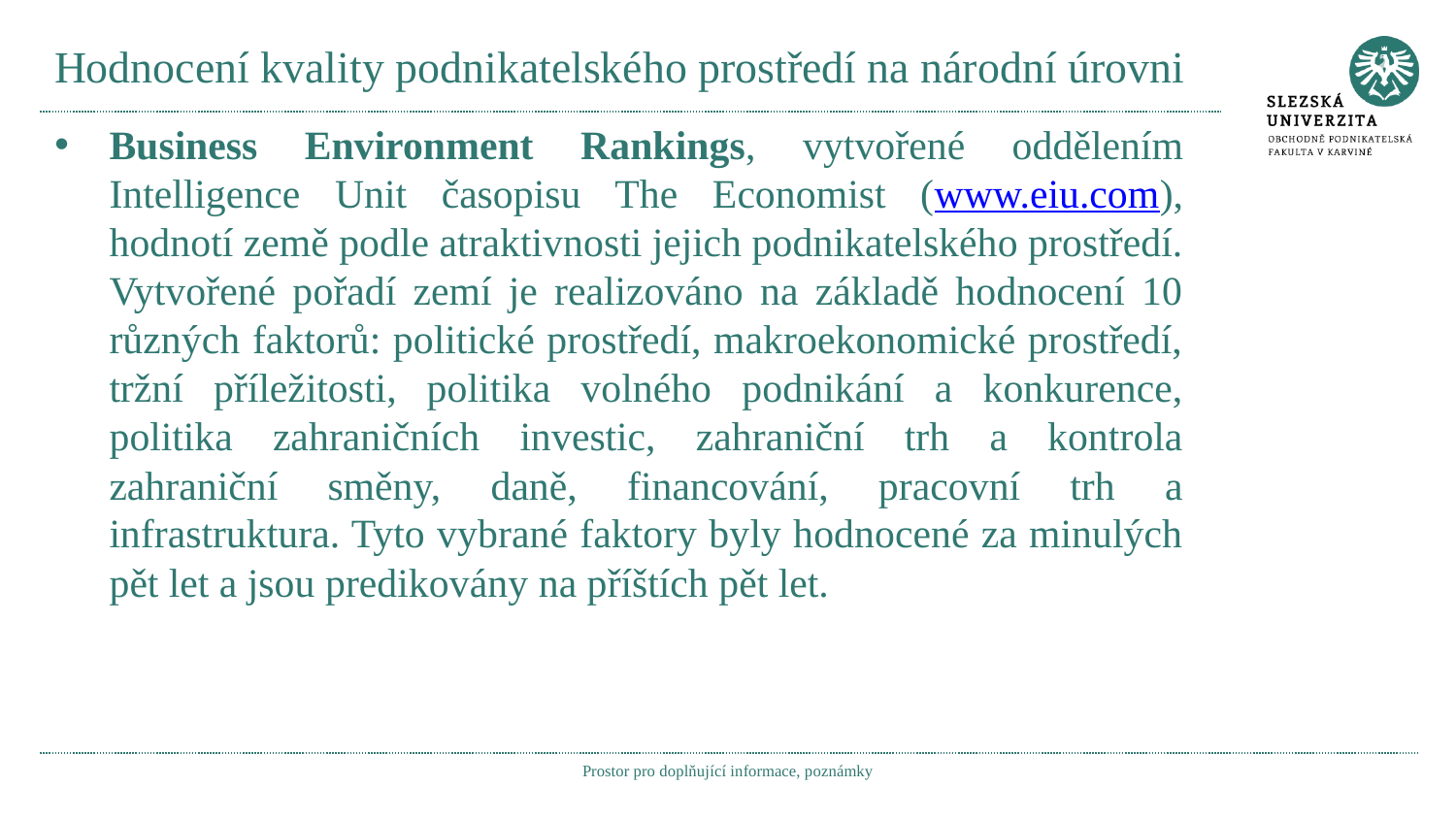

# Hodnocení kvality podnikatelského prostředí na národní úrovni
Business Environment Rankings, vytvořené oddělením Intelligence Unit časopisu The Economist (www.eiu.com), hodnotí země podle atraktivnosti jejich podnikatelského prostředí. Vytvořené pořadí zemí je realizováno na základě hodnocení 10 různých faktorů: politické prostředí, makroekonomické prostředí, tržní příležitosti, politika volného podnikání a konkurence, politika zahraničních investic, zahraniční trh a kontrola zahraniční směny, daně, financování, pracovní trh a infrastruktura. Tyto vybrané faktory byly hodnocené za minulých pět let a jsou predikovány na příštích pět let.
Prostor pro doplňující informace, poznámky